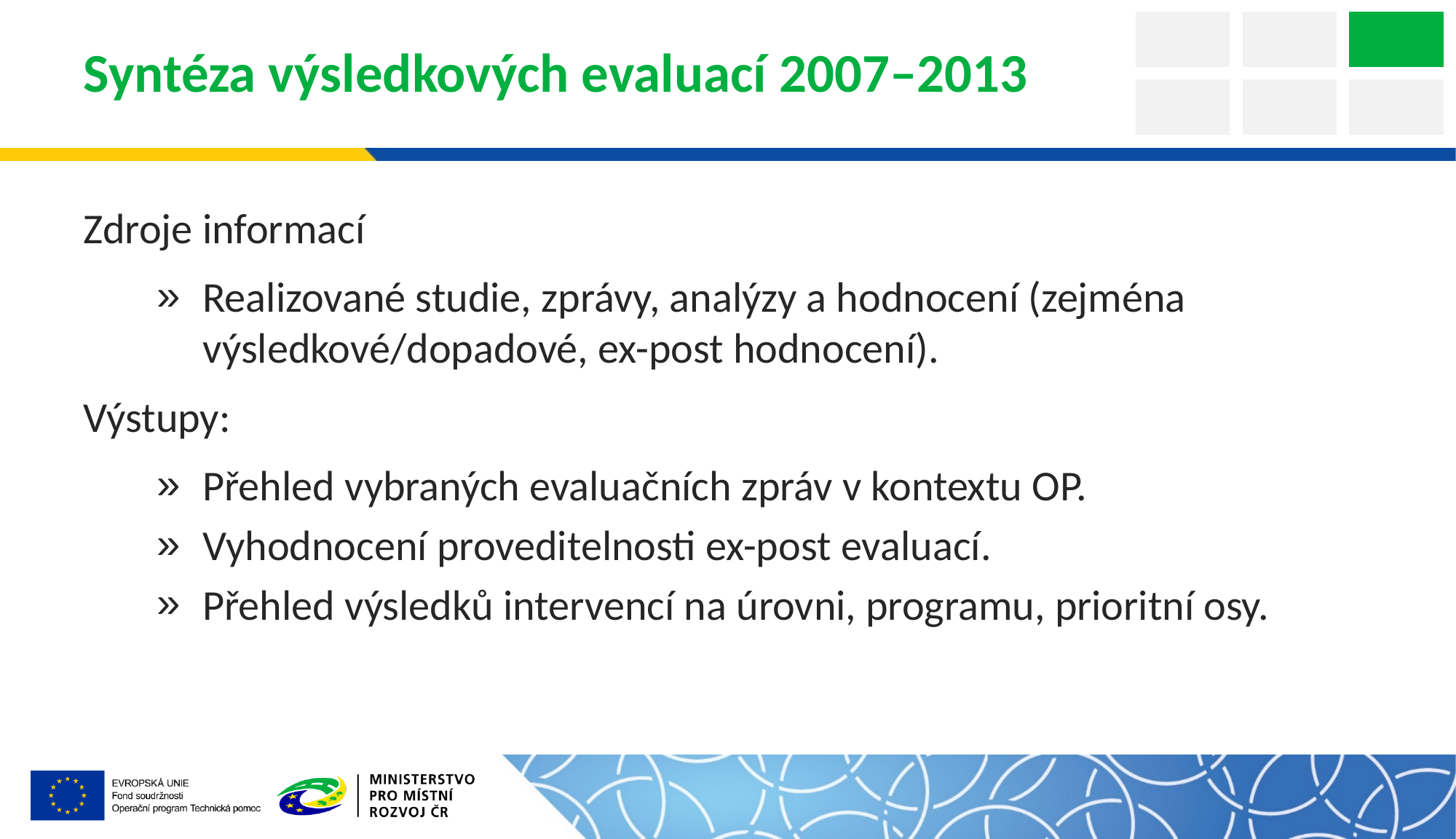

# Syntéza výsledkových evaluací 2007–2013
Zdroje informací
Realizované studie, zprávy, analýzy a hodnocení (zejména výsledkové/dopadové, ex-post hodnocení).
Výstupy:
Přehled vybraných evaluačních zpráv v kontextu OP.
Vyhodnocení proveditelnosti ex-post evaluací.
Přehled výsledků intervencí na úrovni, programu, prioritní osy.